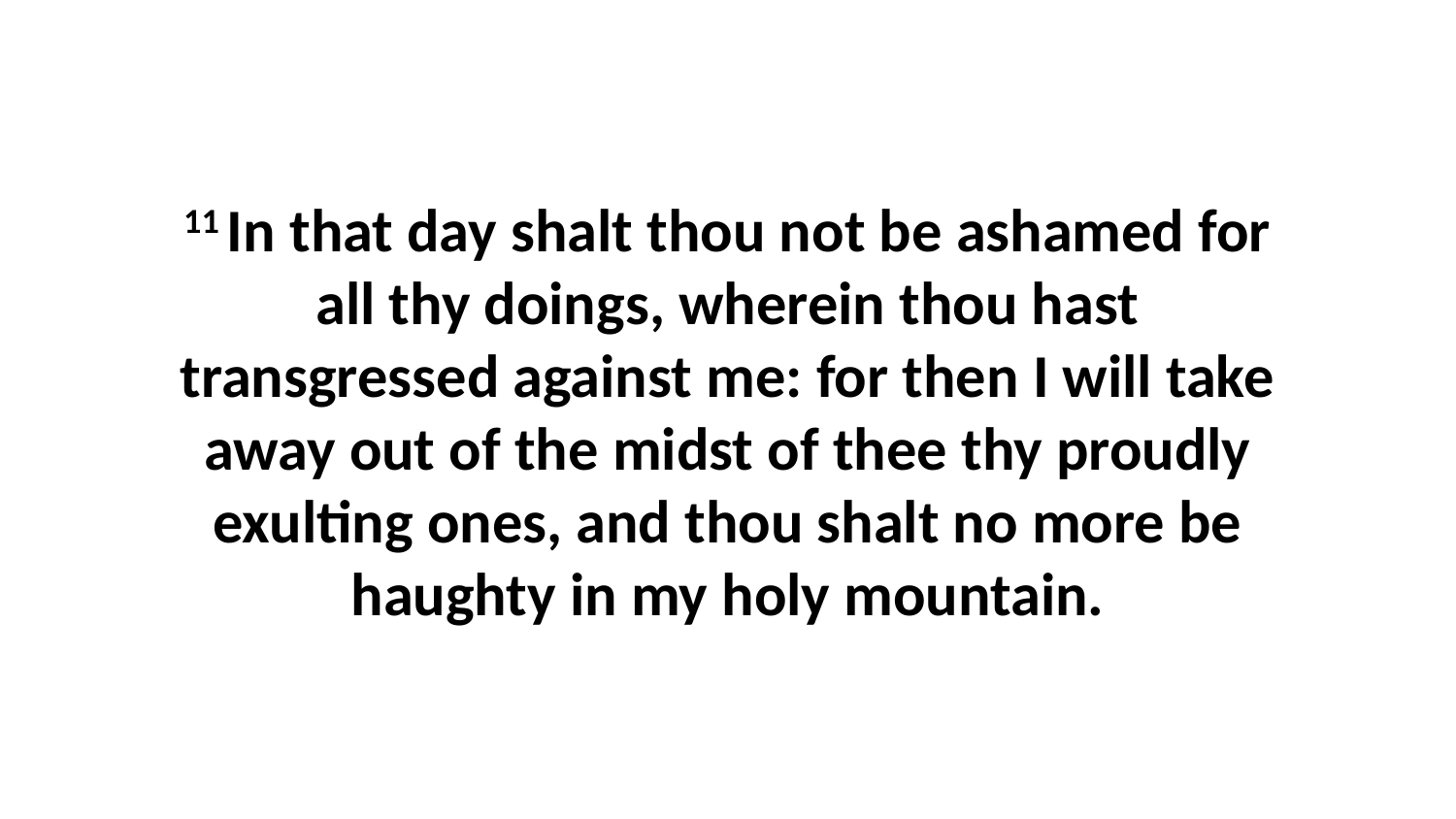

11 In that day shalt thou not be ashamed for all thy doings, wherein thou hast transgressed against me: for then I will take away out of the midst of thee thy proudly exulting ones, and thou shalt no more be haughty in my holy mountain.